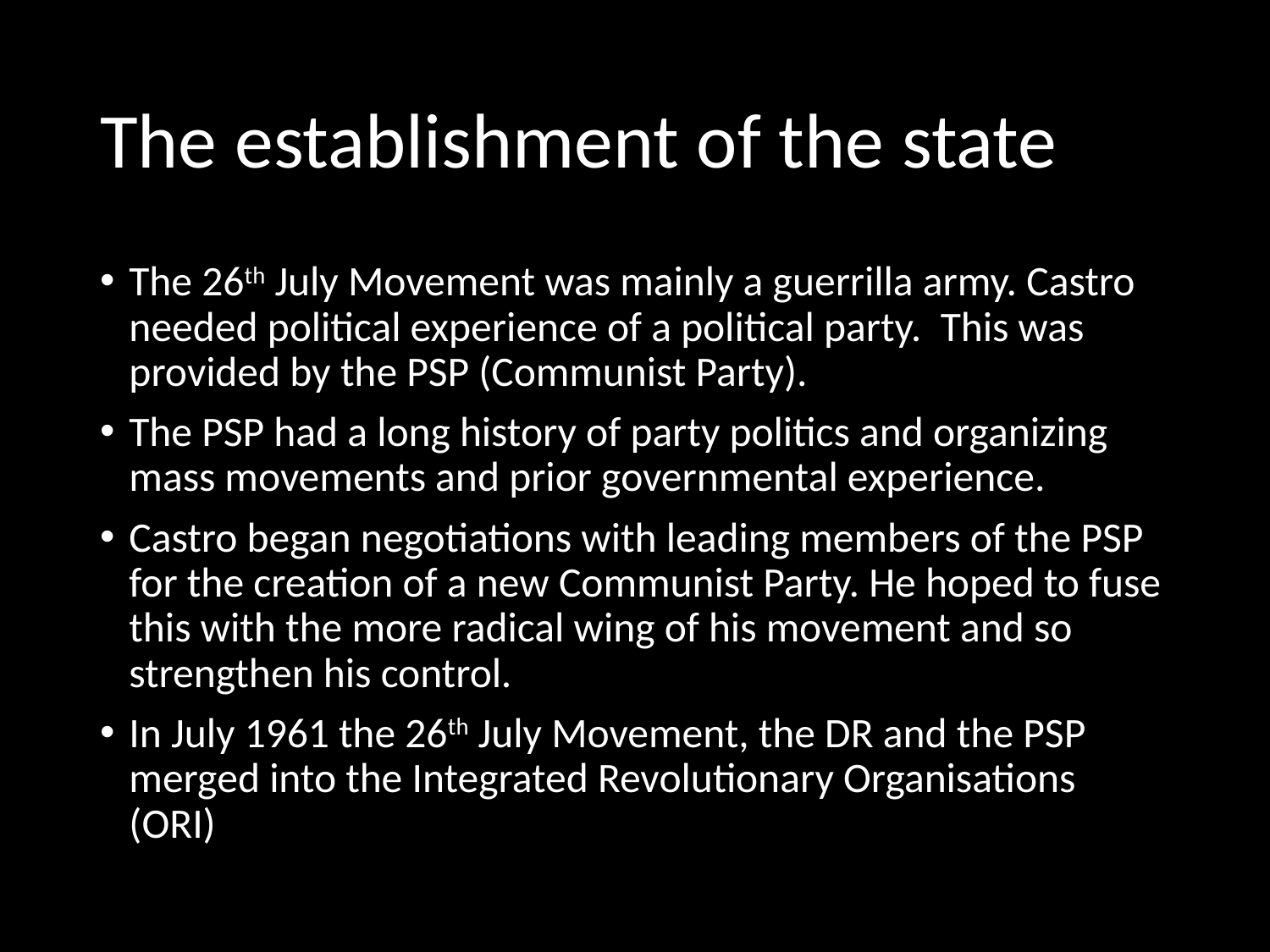

# The establishment of the state
The 26th July Movement was mainly a guerrilla army. Castro needed political experience of a political party.  This was provided by the PSP (Communist Party).
The PSP had a long history of party politics and organizing mass movements and prior governmental experience.
Castro began negotiations with leading members of the PSP for the creation of a new Communist Party. He hoped to fuse this with the more radical wing of his movement and so strengthen his control.
In July 1961 the 26th July Movement, the DR and the PSP merged into the Integrated Revolutionary Organisations (ORI)